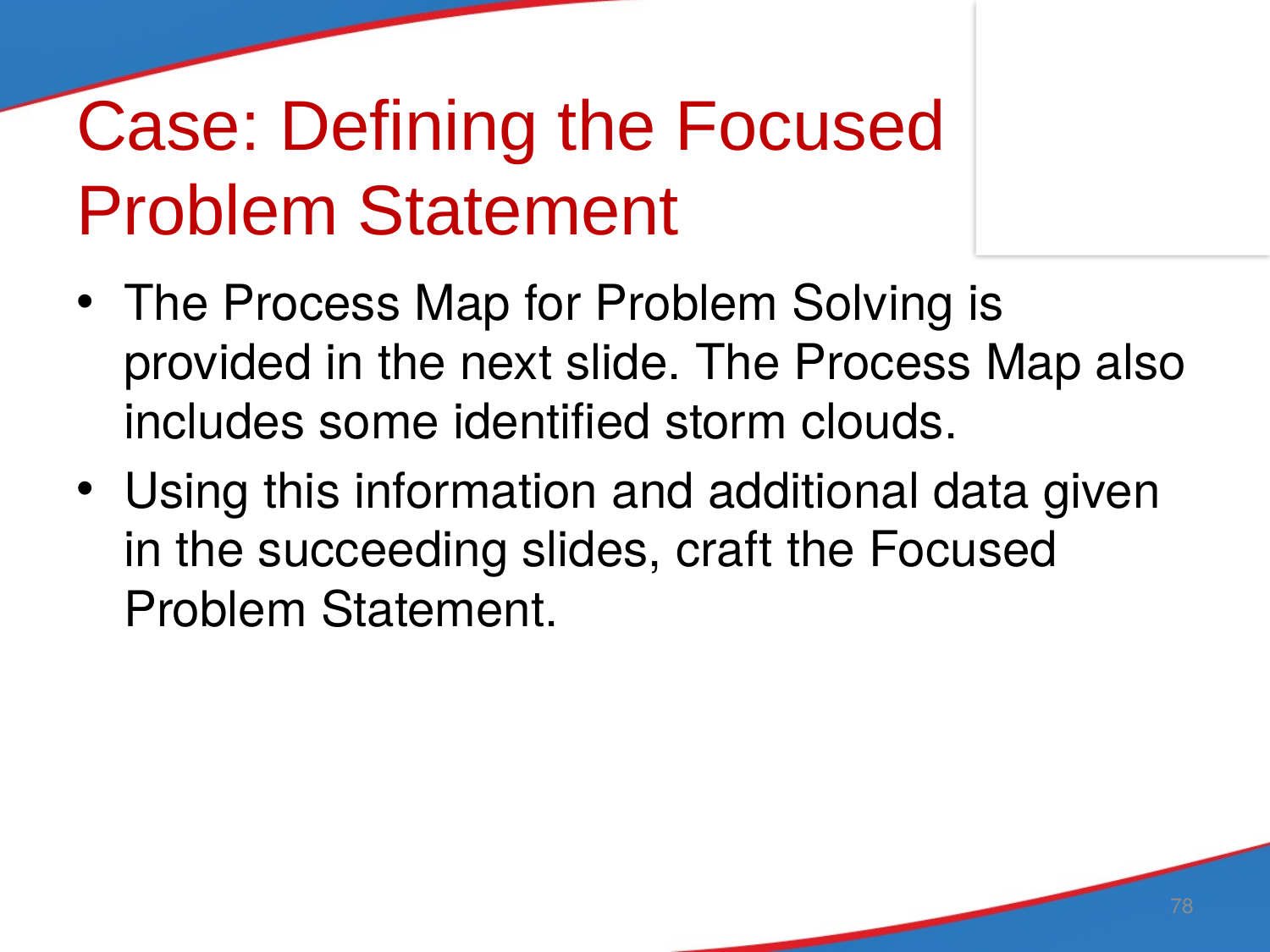

# Case: Defining the Focused Problem Statement
The Process Map for Problem Solving is provided in the next slide. The Process Map also includes some identified storm clouds.
Using this information and additional data given in the succeeding slides, craft the Focused Problem Statement.
78